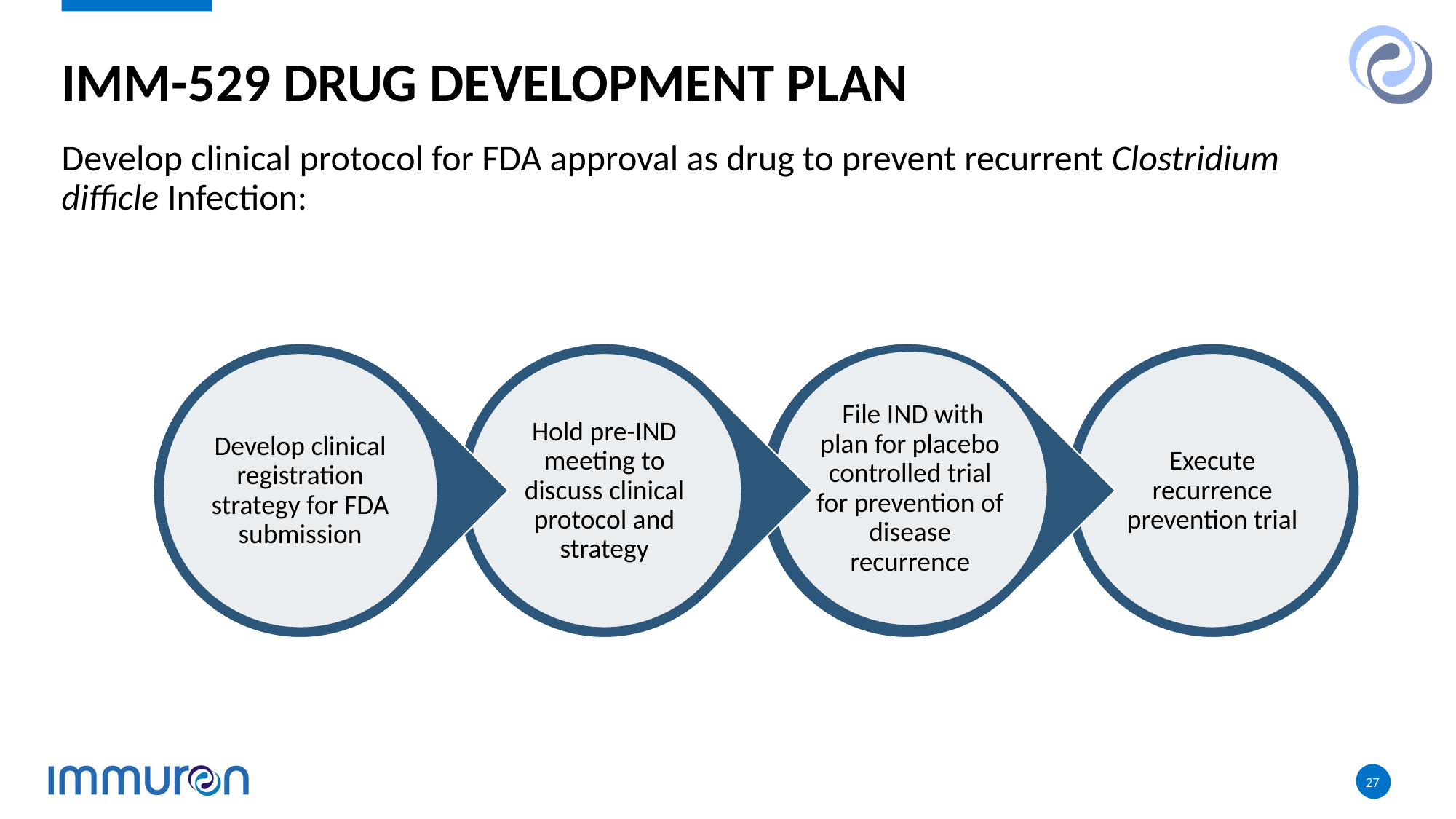

IMM-529 Drug development plan
Develop clinical protocol for FDA approval as drug to prevent recurrent Clostridium difficle Infection:

Execute recurrence prevention trial
 File IND with plan for placebo controlled trial for prevention of disease recurrence
Hold pre-IND meeting to discuss clinical protocol and strategy
Develop clinical registration strategy for FDA submission